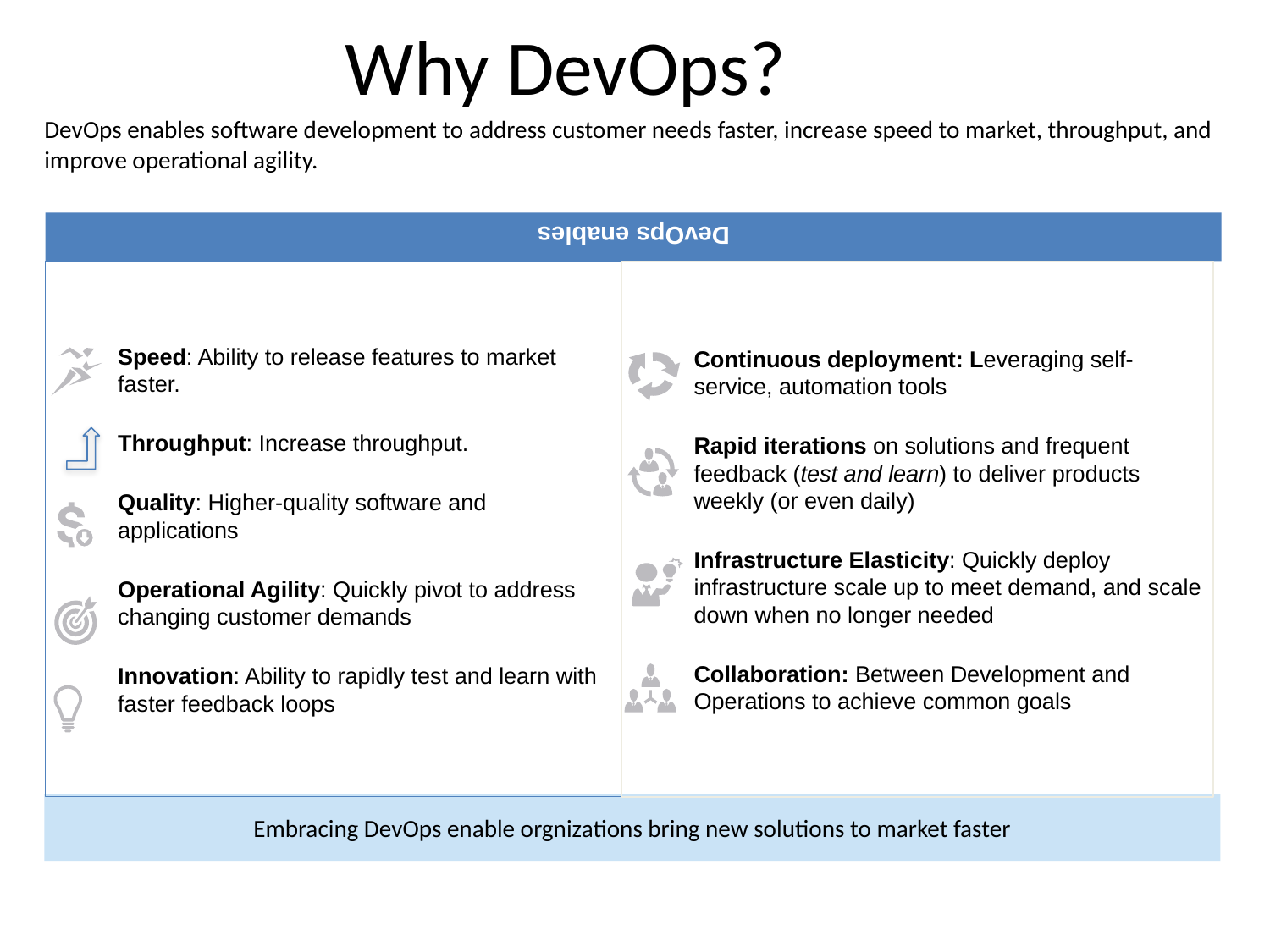

DevOps enables
# Why DevOps?
DevOps enables software development to address customer needs faster, increase speed to market, throughput, and improve operational agility.
Speed: Ability to release features to market faster.
Throughput: Increase throughput.
Quality: Higher-quality software and applications
Operational Agility: Quickly pivot to address changing customer demands
Innovation: Ability to rapidly test and learn with faster feedback loops
Continuous deployment: Leveraging self-service, automation tools
Rapid iterations on solutions and frequent feedback (test and learn) to deliver products weekly (or even daily)
Infrastructure Elasticity: Quickly deploy infrastructure scale up to meet demand, and scale down when no longer needed
Collaboration: Between Development and Operations to achieve common goals

Embracing DevOps enable orgnizations bring new solutions to market faster